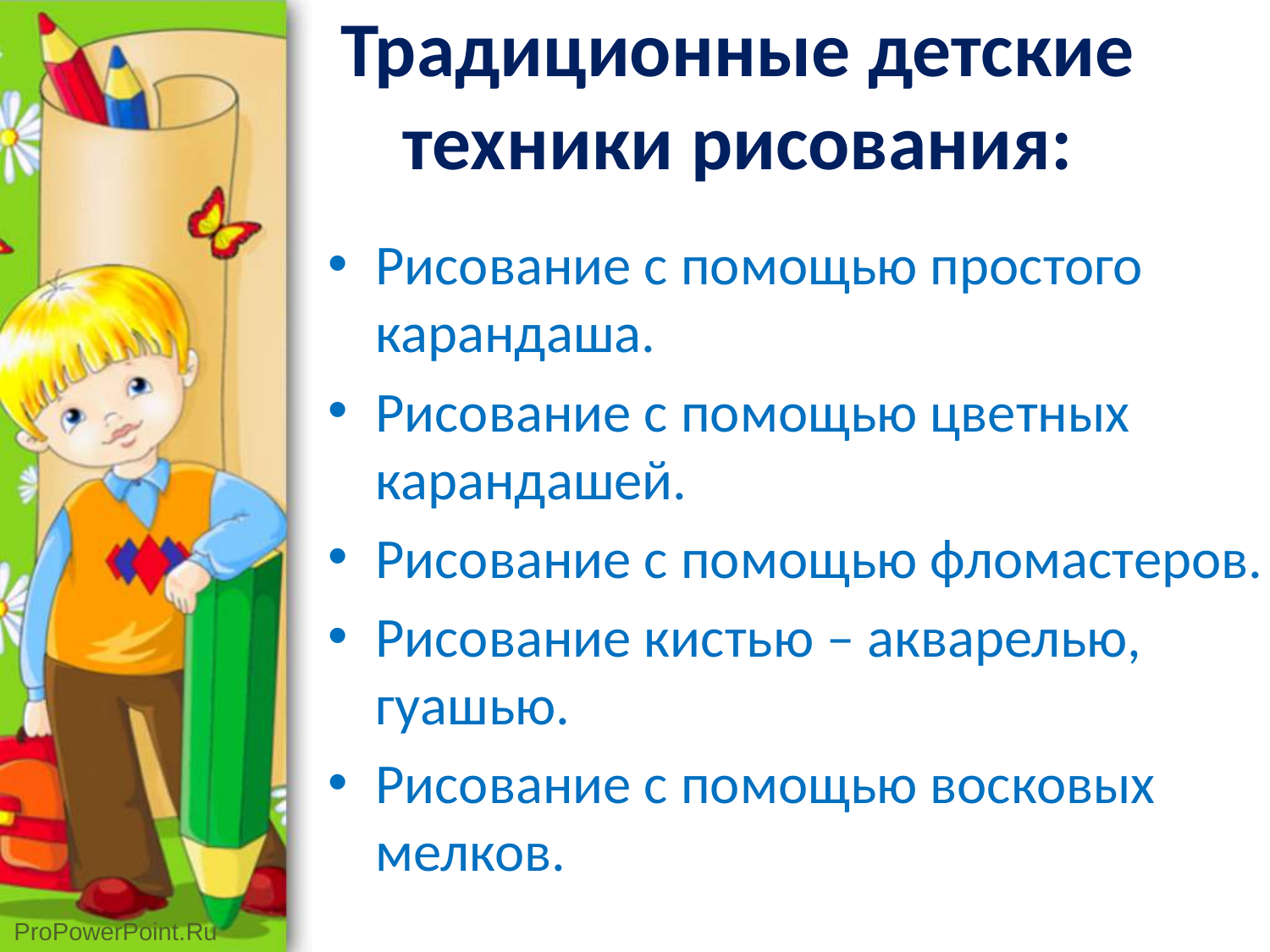

# Традиционные детские техники рисования:
Рисование с помощью простого карандаша.
Рисование с помощью цветных карандашей.
Рисование с помощью фломастеров.
Рисование кистью – акварелью, гуашью.
Рисование с помощью восковых мелков.